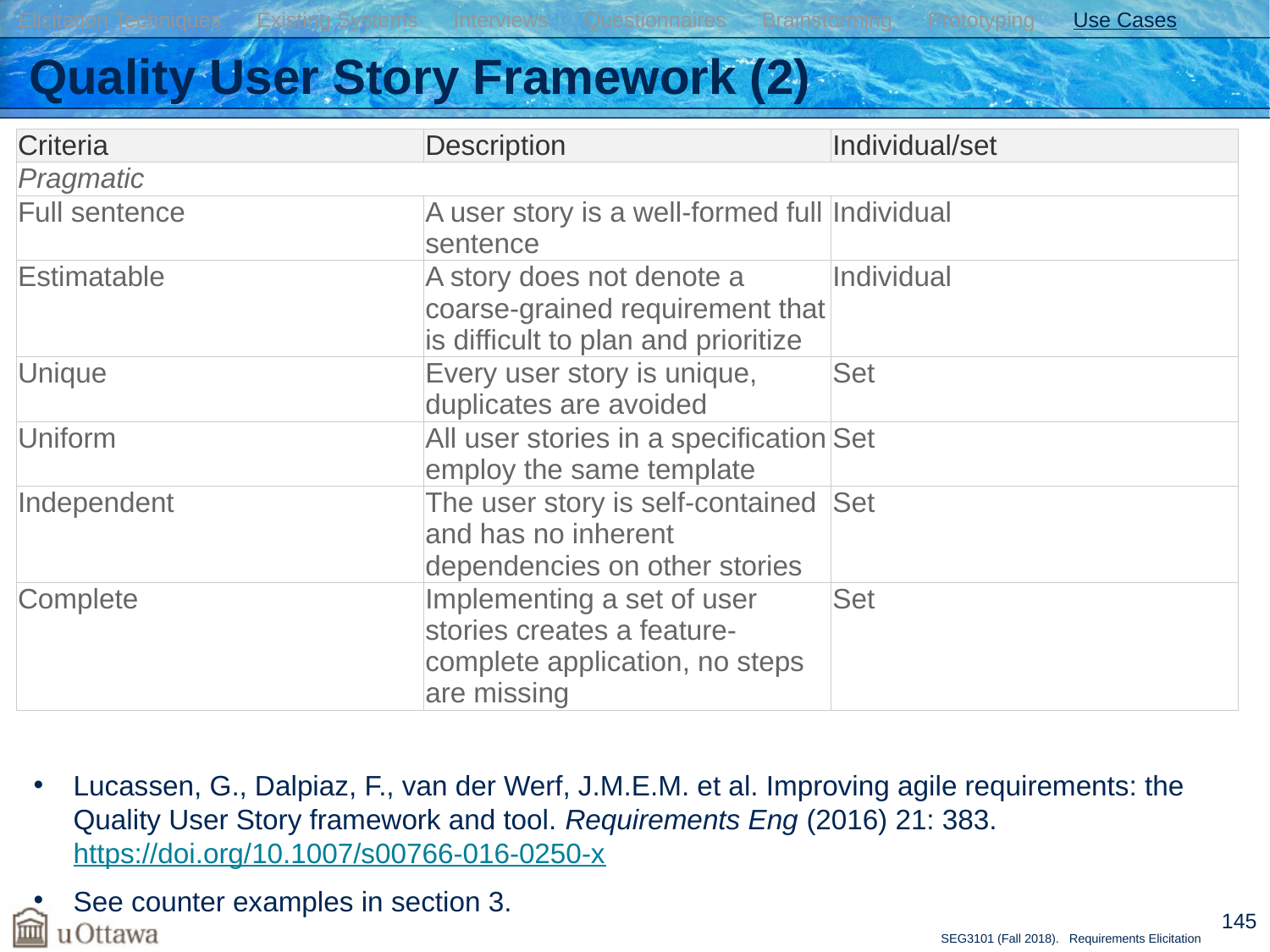

Elicitation Techniques      Existing Systems      Interviews      Questionnaires      Brainstorming      Prototyping      Use Cases
# Quality User Story Framework (2)
| Criteria | Description | Individual/set |
| --- | --- | --- |
| Pragmatic |  |  |
| Full sentence | A user story is a well-formed full sentence | Individual |
| Estimatable | A story does not denote a coarse-grained requirement that is difficult to plan and prioritize | Individual |
| Unique | Every user story is unique, duplicates are avoided | Set |
| Uniform | All user stories in a specification employ the same template | Set |
| Independent | The user story is self-contained and has no inherent dependencies on other stories | Set |
| Complete | Implementing a set of user stories creates a feature-complete application, no steps are missing | Set |
Lucassen, G., Dalpiaz, F., van der Werf, J.M.E.M. et al. Improving agile requirements: the Quality User Story framework and tool. Requirements Eng (2016) 21: 383. https://doi.org/10.1007/s00766-016-0250-x
See counter examples in section 3.
145